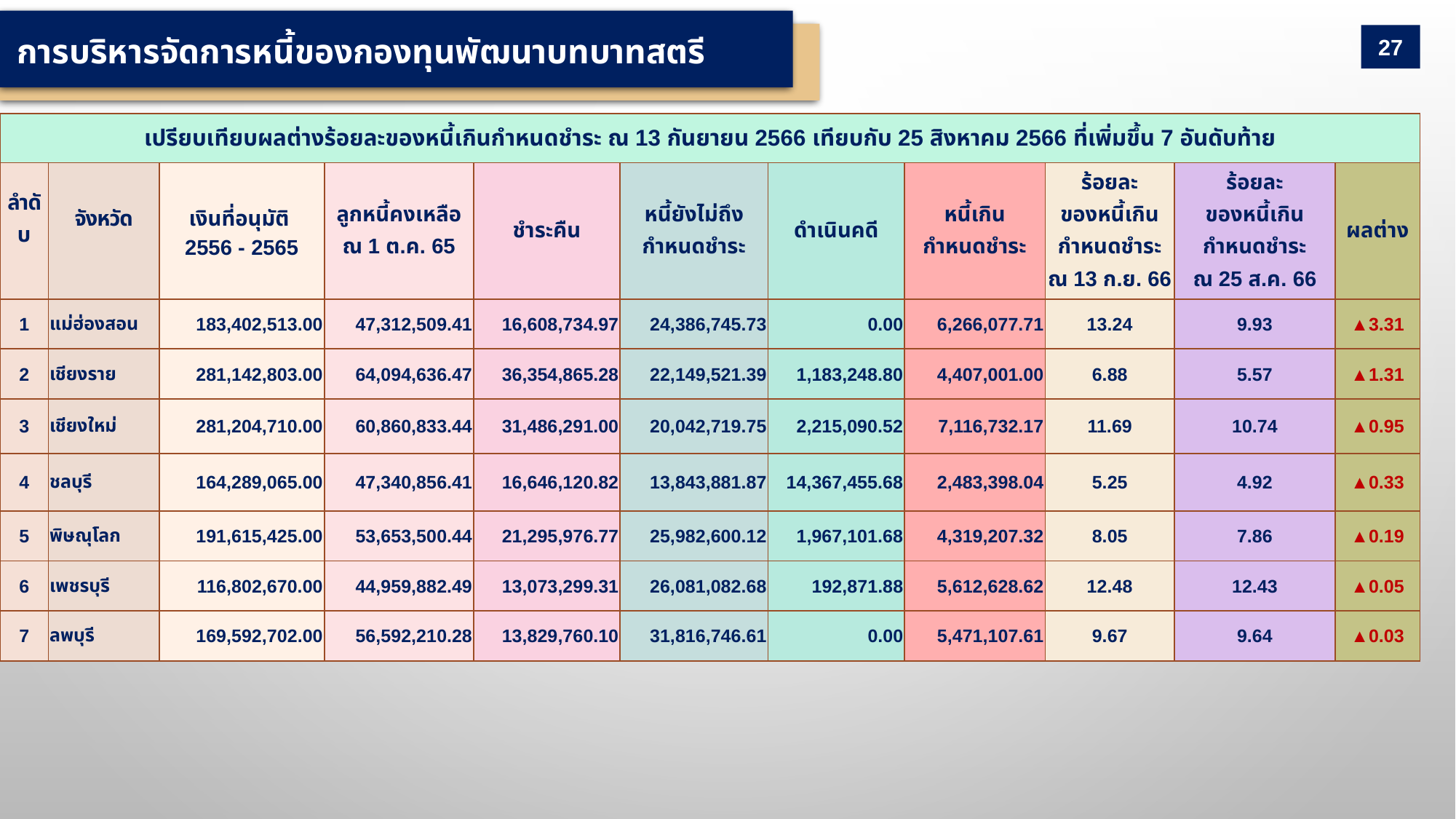

การบริหารจัดการหนี้ของกองทุนพัฒนาบทบาทสตรี
27
| เปรียบเทียบผลต่างร้อยละของหนี้เกินกำหนดชำระ ณ 13 กันยายน 2566 เทียบกับ 25 สิงหาคม 2566 ที่เพิ่มขึ้น 7 อันดับท้าย |  |  |  |  |  |  |  |  |  |  |
| --- | --- | --- | --- | --- | --- | --- | --- | --- | --- | --- |
| ลำดับ | จังหวัด | เงินที่อนุมัติ 2556 - 2565 | ลูกหนี้คงเหลือ ณ 1 ต.ค. 65 | ชำระคืน | หนี้ยังไม่ถึง กำหนดชำระ | ดำเนินคดี | หนี้เกิน กำหนดชำระ | ร้อยละ ของหนี้เกิน กำหนดชำระ ณ 13 ก.ย. 66 | ร้อยละ ของหนี้เกิน กำหนดชำระ ณ 25 ส.ค. 66 | ผลต่าง |
| 1 | แม่ฮ่องสอน | 183,402,513.00 | 47,312,509.41 | 16,608,734.97 | 24,386,745.73 | 0.00 | 6,266,077.71 | 13.24 | 9.93 | ▲3.31 |
| 2 | เชียงราย | 281,142,803.00 | 64,094,636.47 | 36,354,865.28 | 22,149,521.39 | 1,183,248.80 | 4,407,001.00 | 6.88 | 5.57 | ▲1.31 |
| 3 | เชียงใหม่ | 281,204,710.00 | 60,860,833.44 | 31,486,291.00 | 20,042,719.75 | 2,215,090.52 | 7,116,732.17 | 11.69 | 10.74 | ▲0.95 |
| 4 | ชลบุรี | 164,289,065.00 | 47,340,856.41 | 16,646,120.82 | 13,843,881.87 | 14,367,455.68 | 2,483,398.04 | 5.25 | 4.92 | ▲0.33 |
| 5 | พิษณุโลก | 191,615,425.00 | 53,653,500.44 | 21,295,976.77 | 25,982,600.12 | 1,967,101.68 | 4,319,207.32 | 8.05 | 7.86 | ▲0.19 |
| 6 | เพชรบุรี | 116,802,670.00 | 44,959,882.49 | 13,073,299.31 | 26,081,082.68 | 192,871.88 | 5,612,628.62 | 12.48 | 12.43 | ▲0.05 |
| 7 | ลพบุรี | 169,592,702.00 | 56,592,210.28 | 13,829,760.10 | 31,816,746.61 | 0.00 | 5,471,107.61 | 9.67 | 9.64 | ▲0.03 |